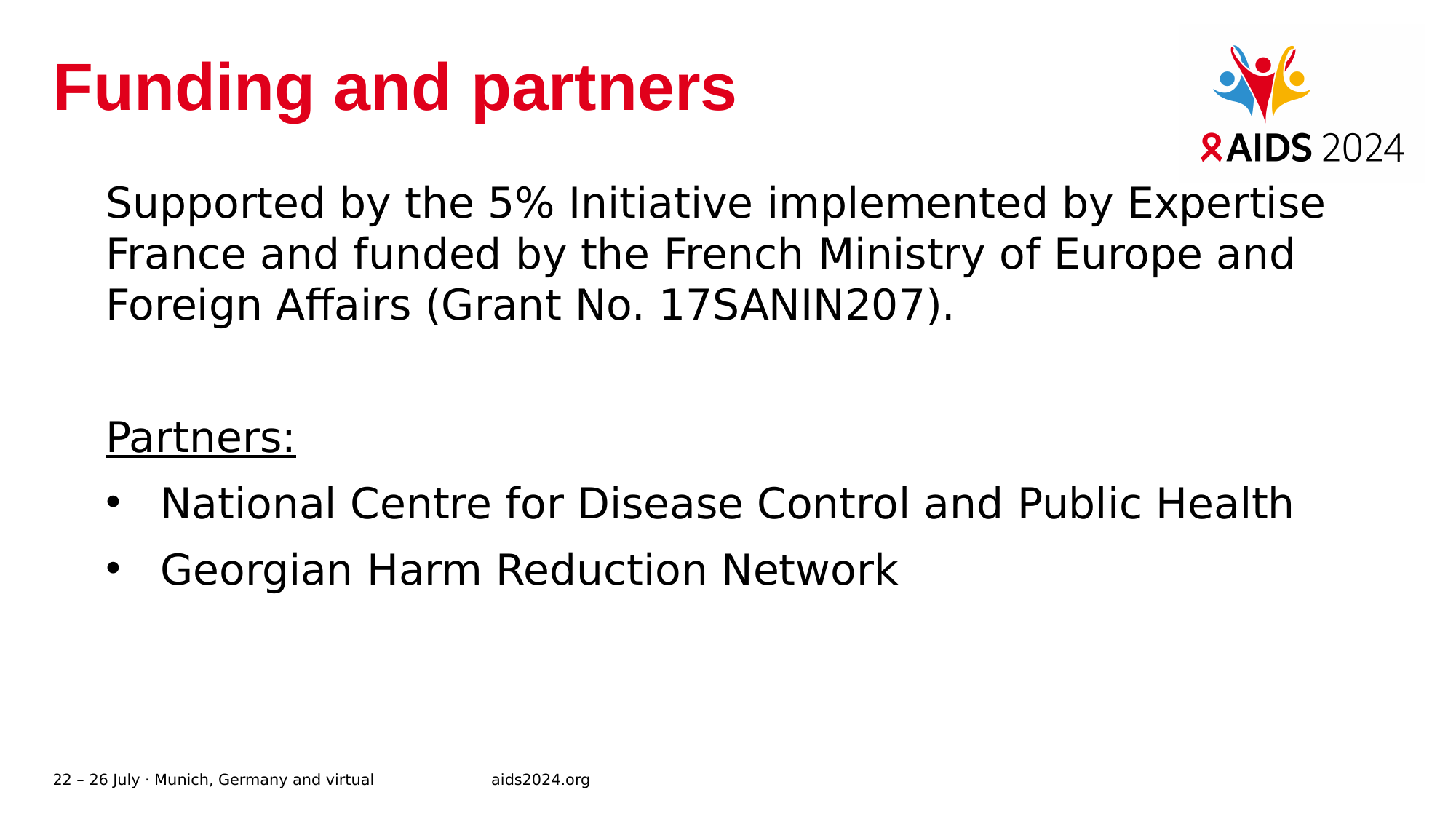

# Funding and partners
Supported by the 5% Initiative implemented by Expertise France and funded by the French Ministry of Europe and Foreign Affairs (Grant No. 17SANIN207).

Partners:
National Centre for Disease Control and Public Health
Georgian Harm Reduction Network